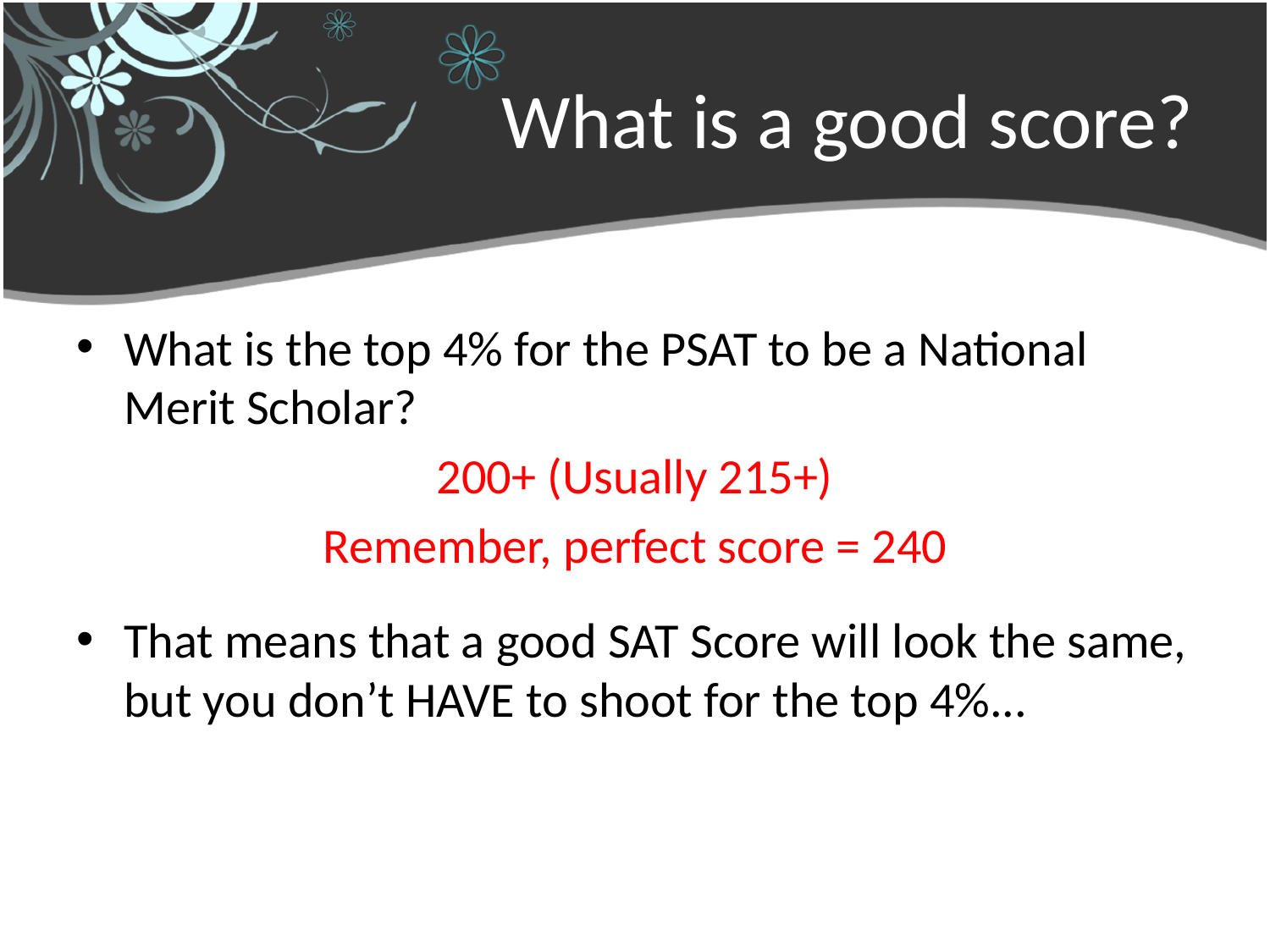

# What is a good score?
What is the top 4% for the PSAT to be a National Merit Scholar?
200+ (Usually 215+)
Remember, perfect score = 240

That means that a good SAT Score will look the same, but you don’t HAVE to shoot for the top 4%...